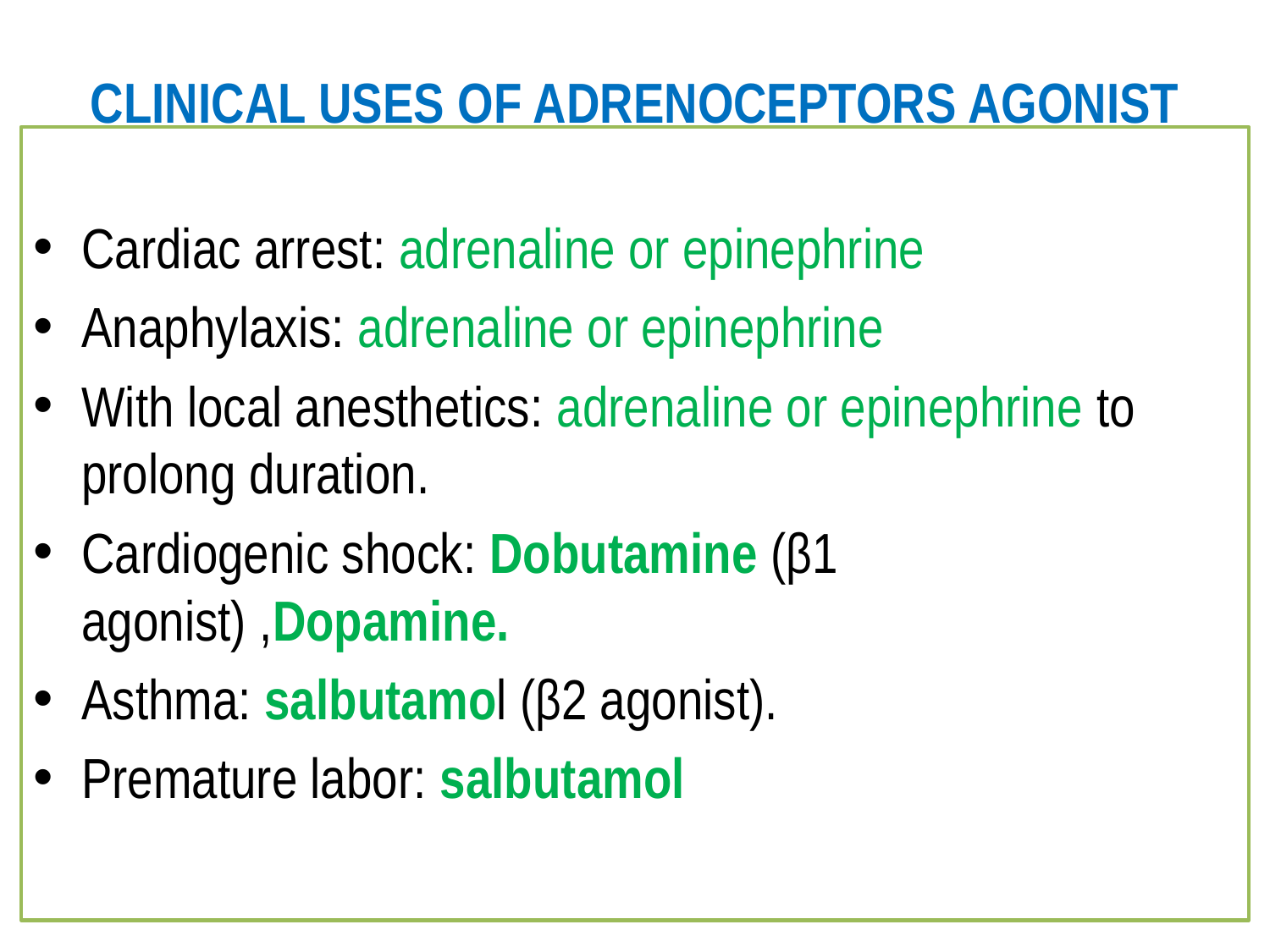

# CLINICAL USES OF ADRENOCEPTORS AGONIST

Cardiac arrest: adrenaline or epinephrine
Anaphylaxis: adrenaline or epinephrine
With local anesthetics: adrenaline or epinephrine to prolong duration.
Cardiogenic shock: Dobutamine (β1 agonist) ,Dopamine.
Asthma: salbutamol (β2 agonist).
Premature labor: salbutamol